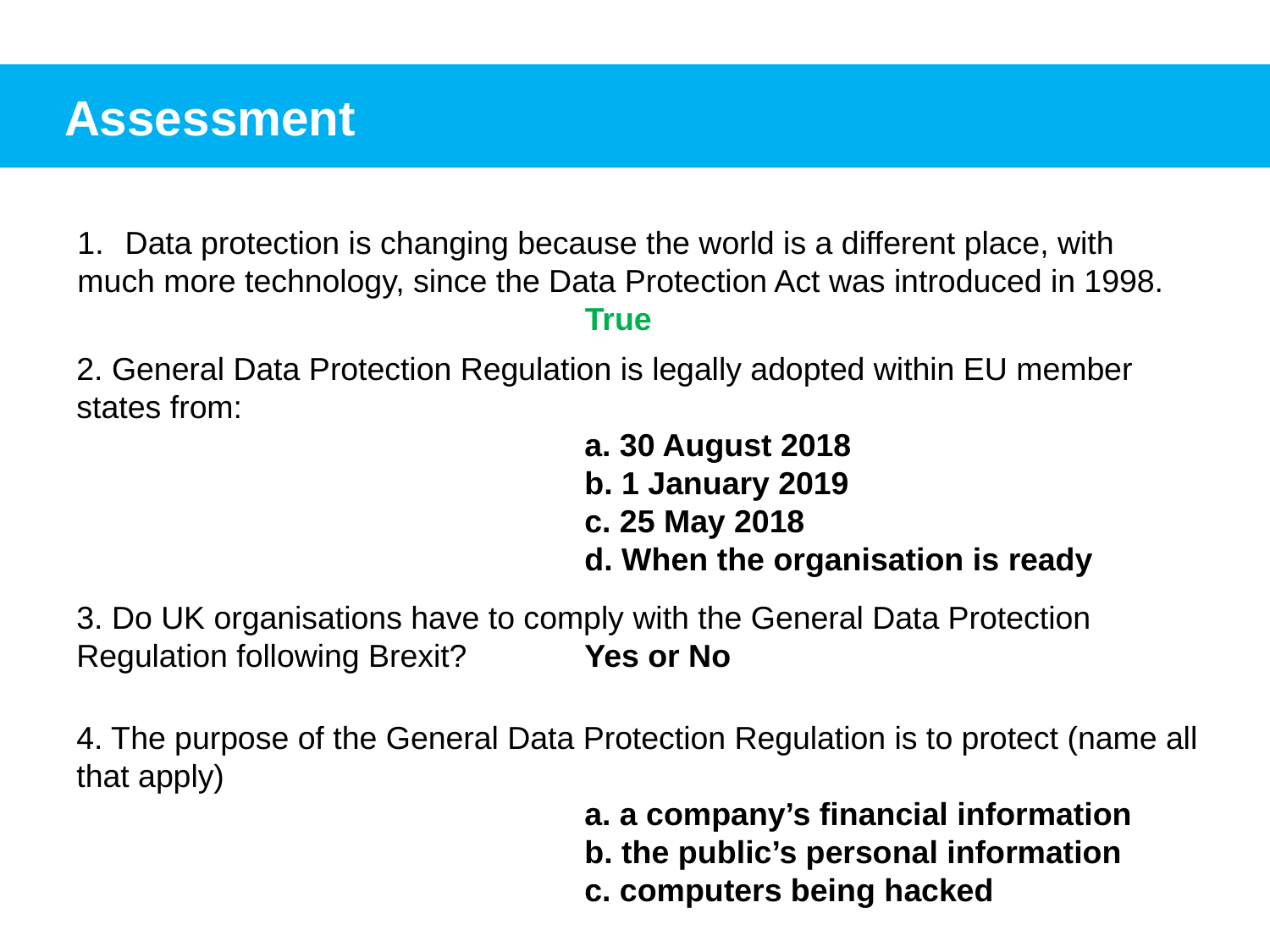

Assessment
Data protection is changing because the world is a different place, with
much more technology, since the Data Protection Act was introduced in 1998.
True
2. General Data Protection Regulation is legally adopted within EU member states from:
				a. 30 August 2018
				b. 1 January 2019
				c. 25 May 2018							d. When the organisation is ready
3. Do UK organisations have to comply with the General Data Protection Regulation following Brexit? 	Yes or No
4. The purpose of the General Data Protection Regulation is to protect (name all that apply)
				a. a company’s financial information
				b. the public’s personal information
				c. computers being hacked